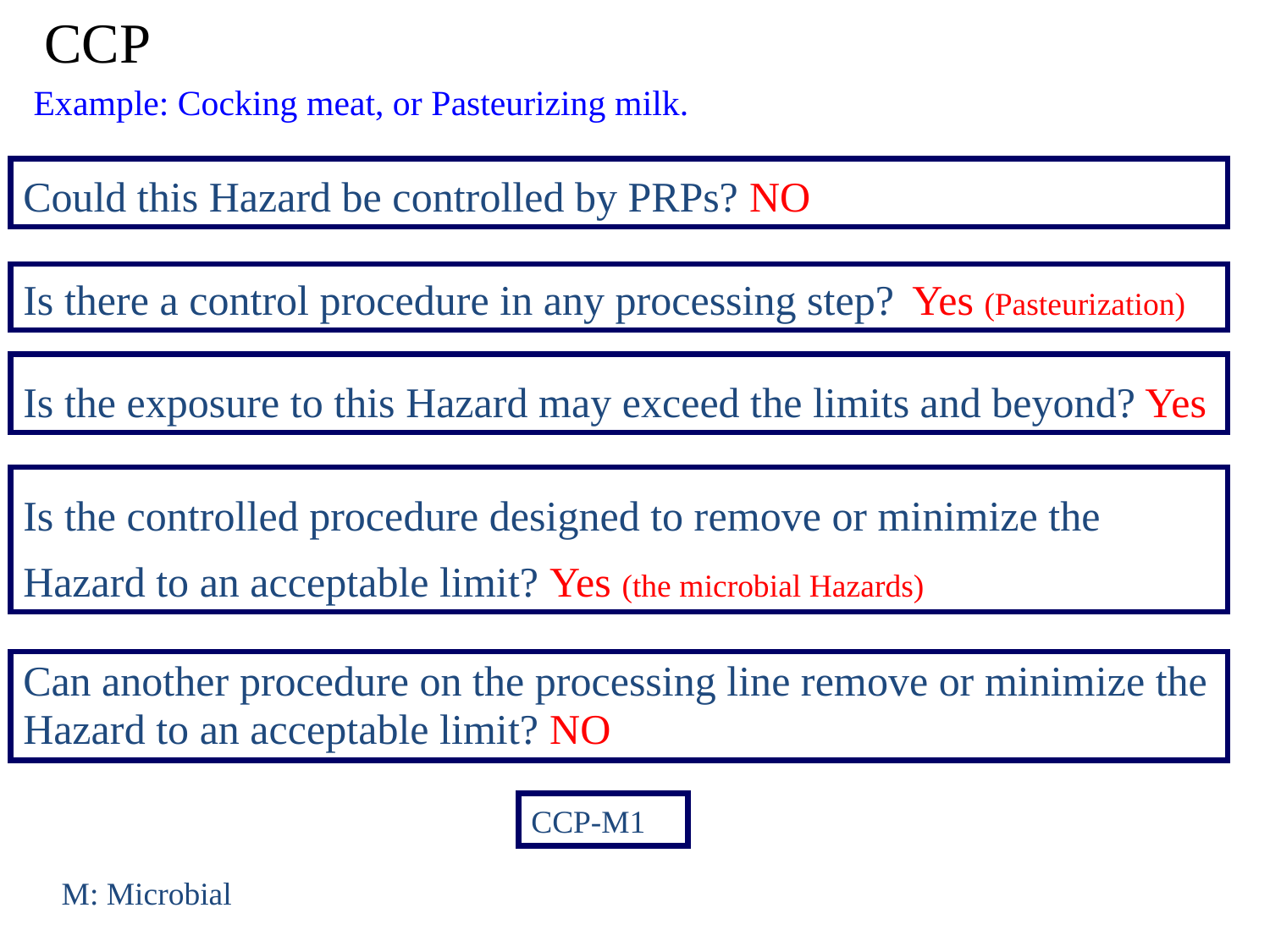

CCP
Example: Cocking meat, or Pasteurizing milk.
Could this Hazard be controlled by PRPs? NO
Is there a control procedure in any processing step? 	Yes (Pasteurization)
Is the exposure to this Hazard may exceed the limits and beyond? Yes
Is the controlled procedure designed to remove or minimize the Hazard to an acceptable limit? Yes (the microbial Hazards)
Can another procedure on the processing line remove or minimize the Hazard to an acceptable limit? NO
CCP-M1
M: Microbial